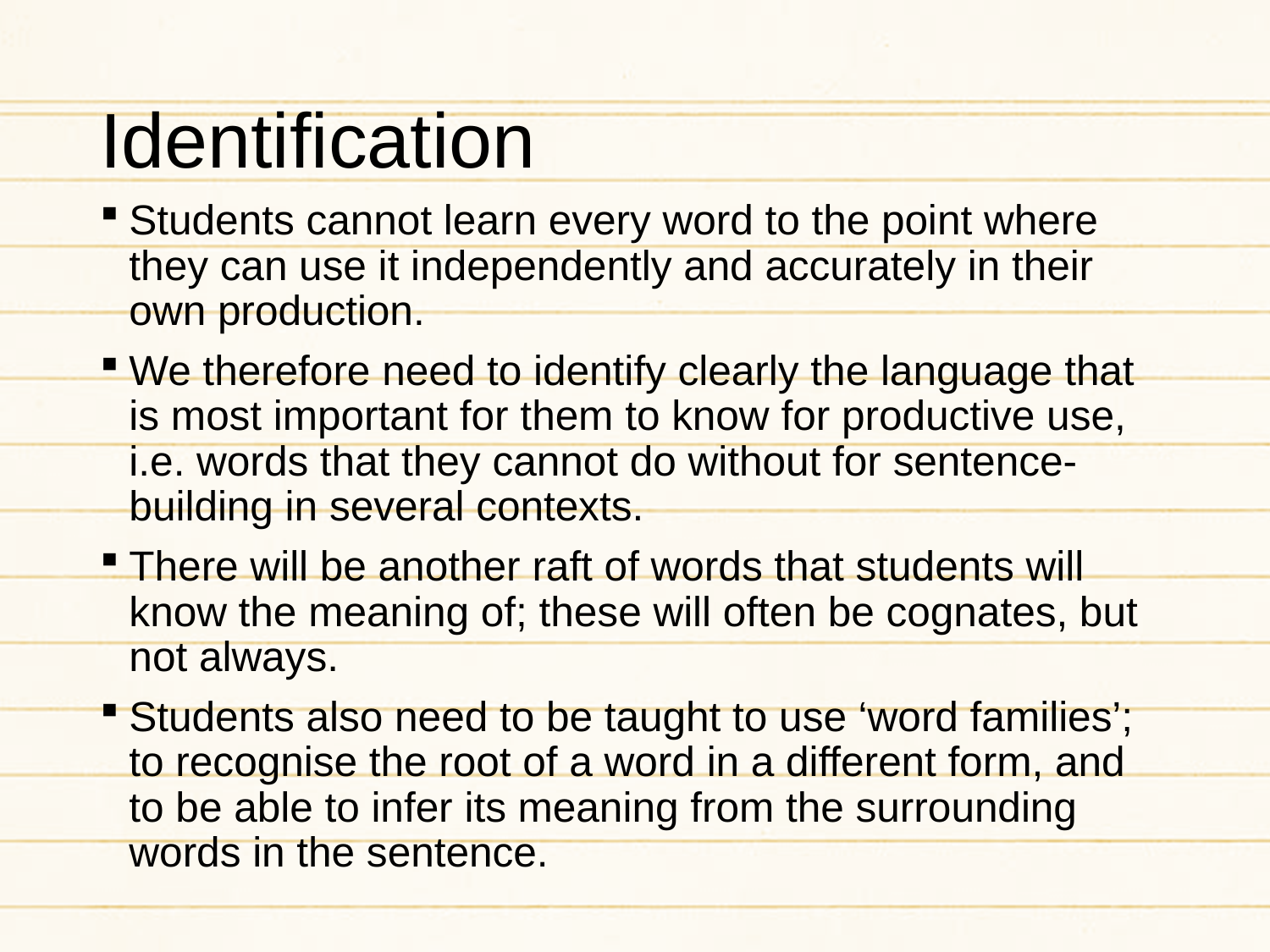

# Identification
Students cannot learn every word to the point where they can use it independently and accurately in their own production.
We therefore need to identify clearly the language that is most important for them to know for productive use, i.e. words that they cannot do without for sentence-building in several contexts.
There will be another raft of words that students will know the meaning of; these will often be cognates, but not always.
Students also need to be taught to use ‘word families’; to recognise the root of a word in a different form, and to be able to infer its meaning from the surrounding words in the sentence.